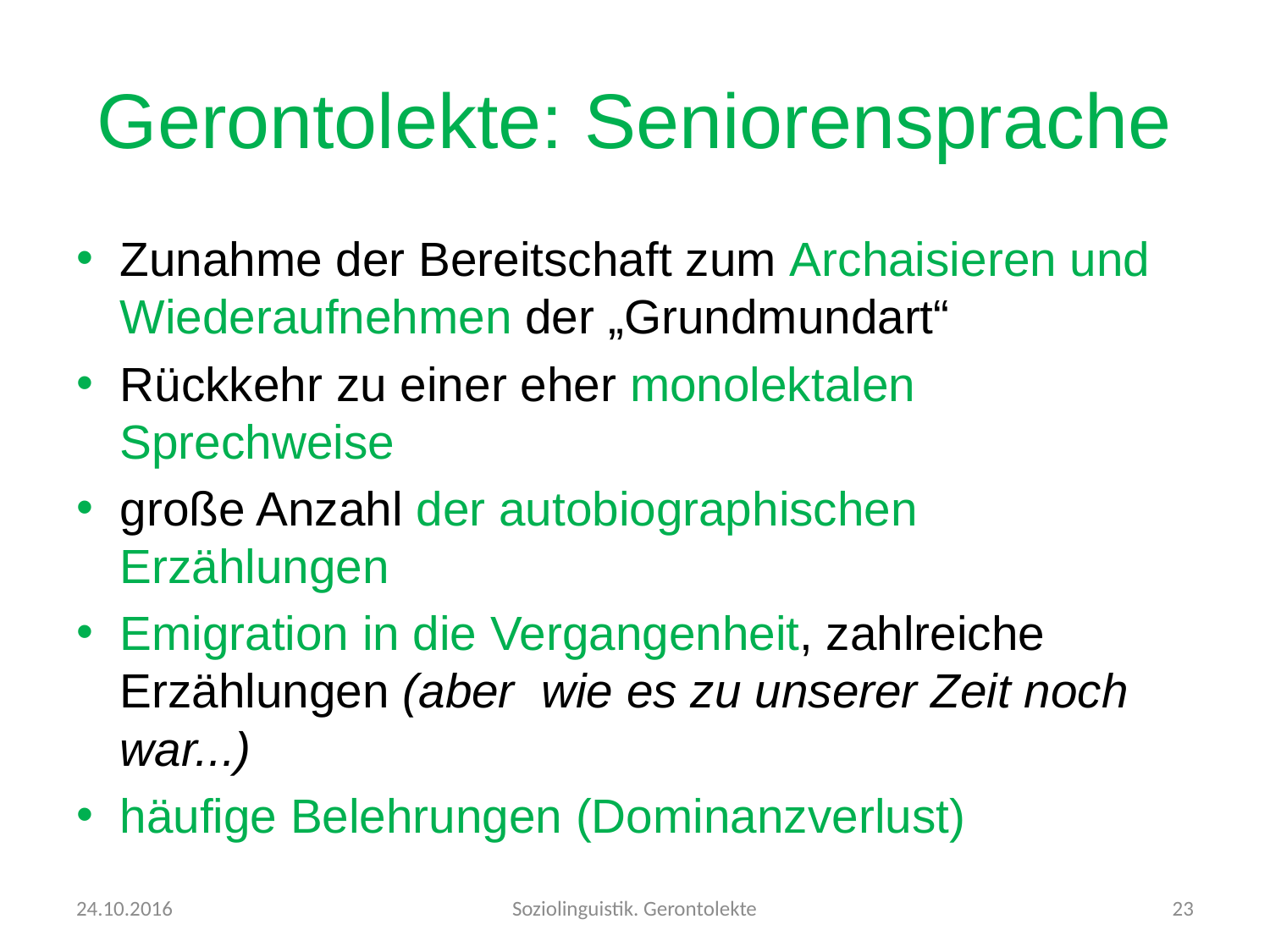

# Gerontolekte: Seniorensprache
Zunahme der Bereitschaft zum Archaisieren und Wiederaufnehmen der „Grundmundart“
Rückkehr zu einer eher monolektalen Sprechweise
große Anzahl der autobiographischen Erzählungen
Emigration in die Vergangenheit, zahlreiche Erzählungen (aber  wie es zu unserer Zeit noch war...)
häufige Belehrungen (Dominanzverlust)
24.10.2016
Soziolinguistik. Gerontolekte
23